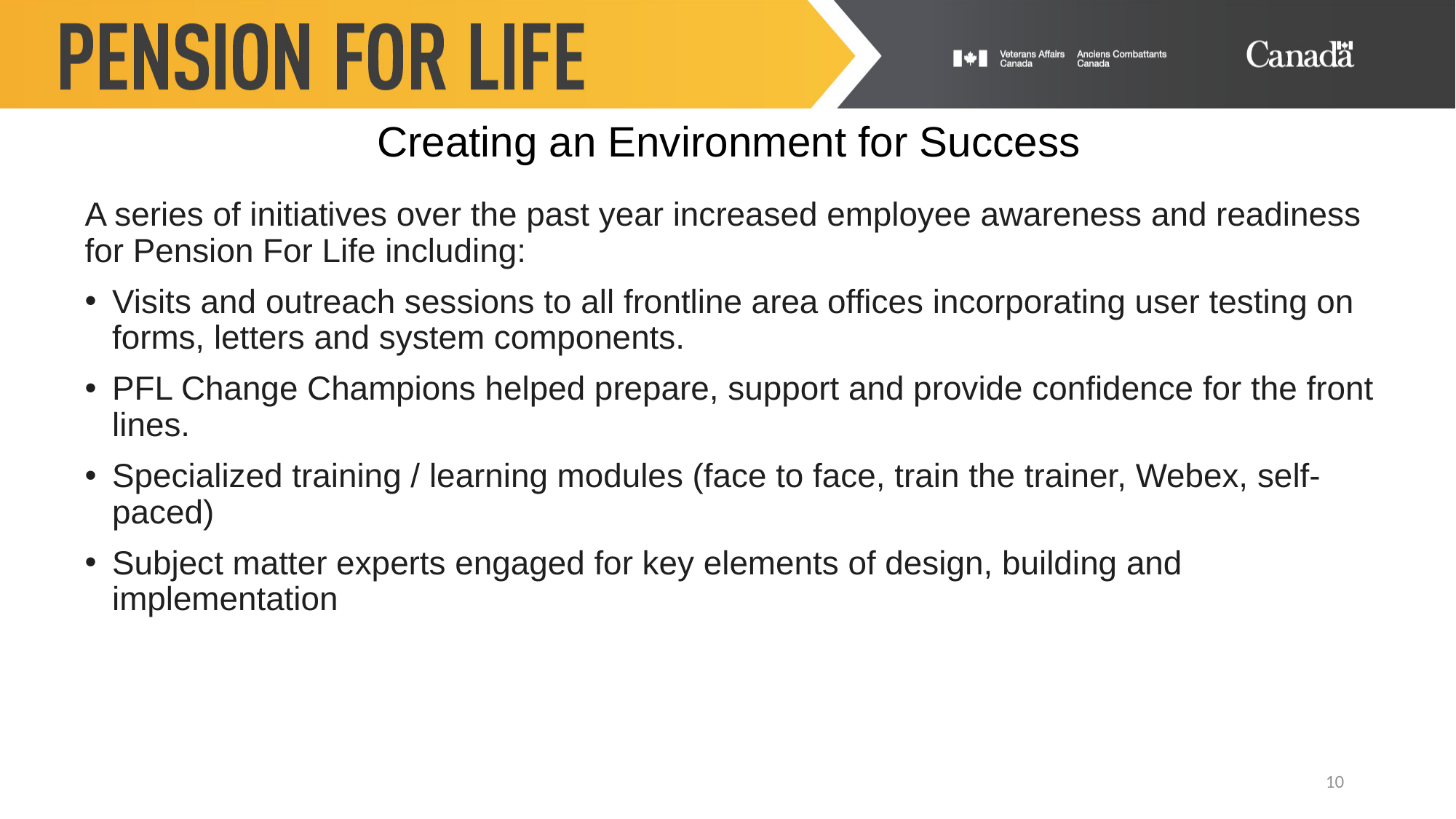

Creating an Environment for Success
A series of initiatives over the past year increased employee awareness and readiness for Pension For Life including:
Visits and outreach sessions to all frontline area offices incorporating user testing on forms, letters and system components.
PFL Change Champions helped prepare, support and provide confidence for the front lines.
Specialized training / learning modules (face to face, train the trainer, Webex, self-paced)
Subject matter experts engaged for key elements of design, building and implementation
10